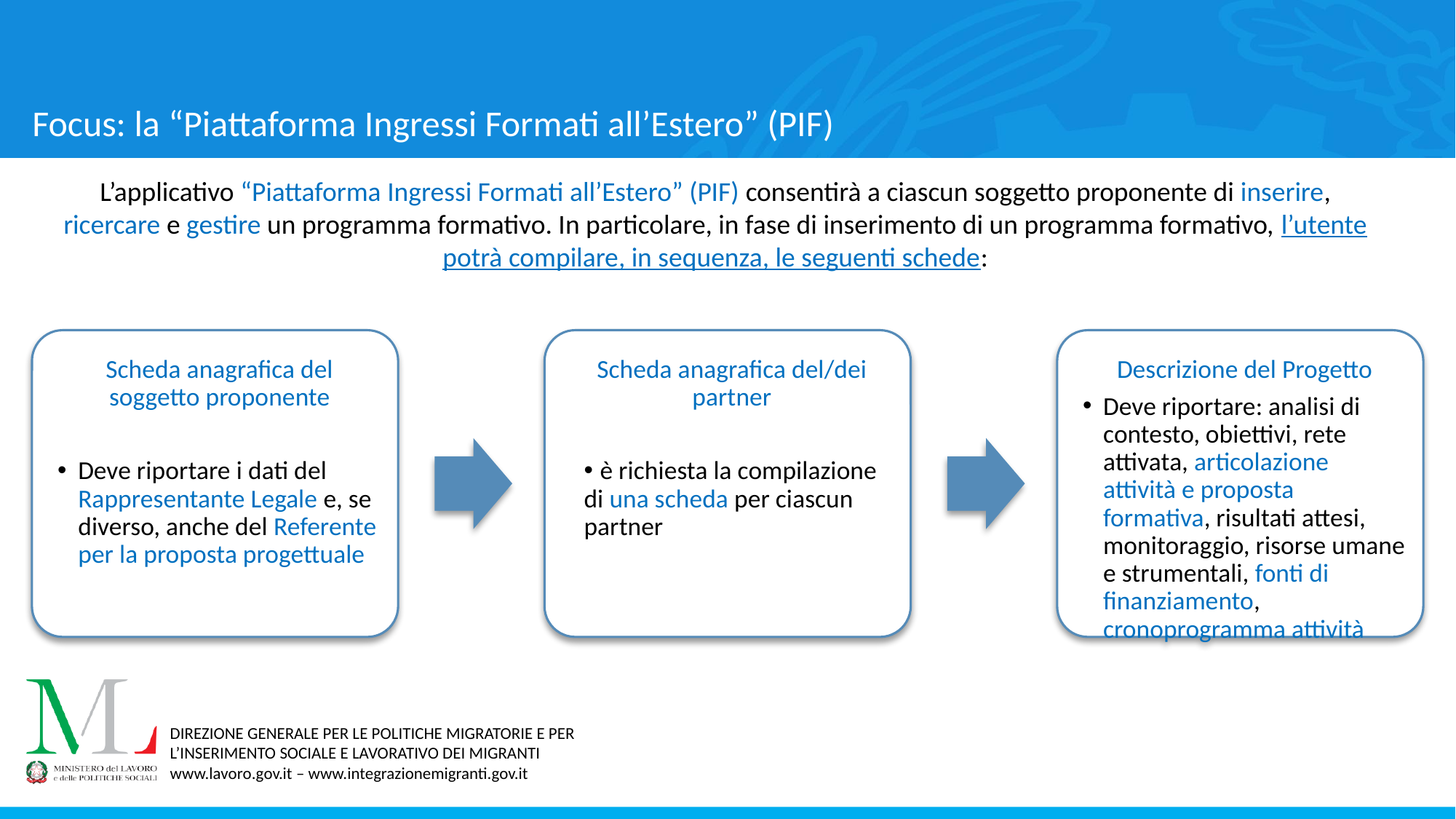

Focus: la “Piattaforma Ingressi Formati all’Estero” (PIF)
L’applicativo “Piattaforma Ingressi Formati all’Estero” (PIF) consentirà a ciascun soggetto proponente di inserire, ricercare e gestire un programma formativo. In particolare, in fase di inserimento di un programma formativo, l’utente potrà compilare, in sequenza, le seguenti schede:
Scheda anagrafica del soggetto proponente

Deve riportare i dati del Rappresentante Legale e, se diverso, anche del Referente per la proposta progettuale

Scheda anagrafica del/dei partner

 è richiesta la compilazione di una scheda per ciascun partner

Descrizione del Progetto
Deve riportare: analisi di contesto, obiettivi, rete attivata, articolazione attività e proposta formativa, risultati attesi, monitoraggio, risorse umane e strumentali, fonti di finanziamento, cronoprogramma attività